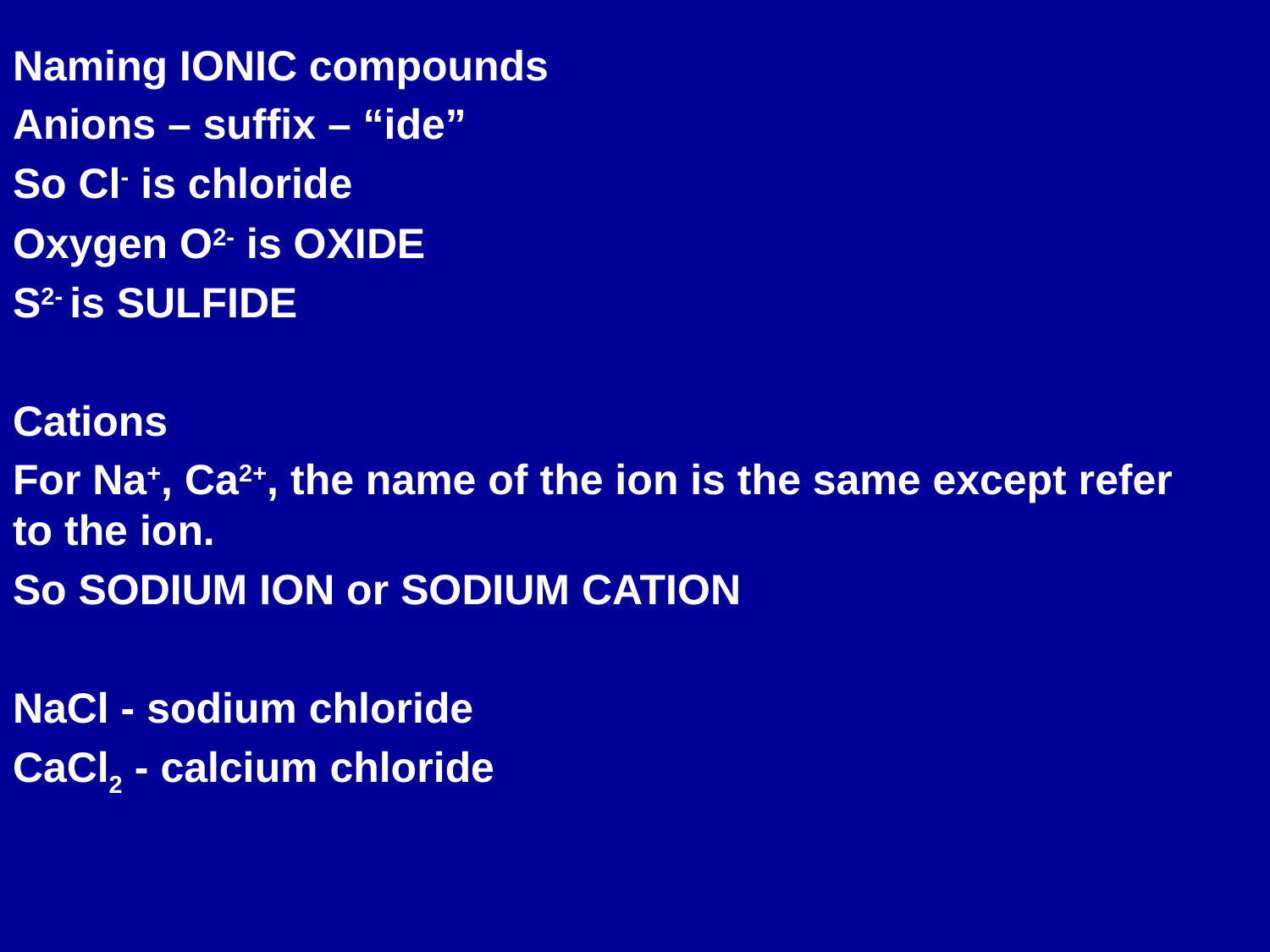

Naming IONIC compounds
Anions – suffix – “ide”
So Cl- is chloride
Oxygen O2- is OXIDE
S2- is SULFIDE

Cations
For Na+, Ca2+, the name of the ion is the same except refer to the ion.
So SODIUM ION or SODIUM CATION

NaCl - sodium chloride
CaCl2 - calcium chloride